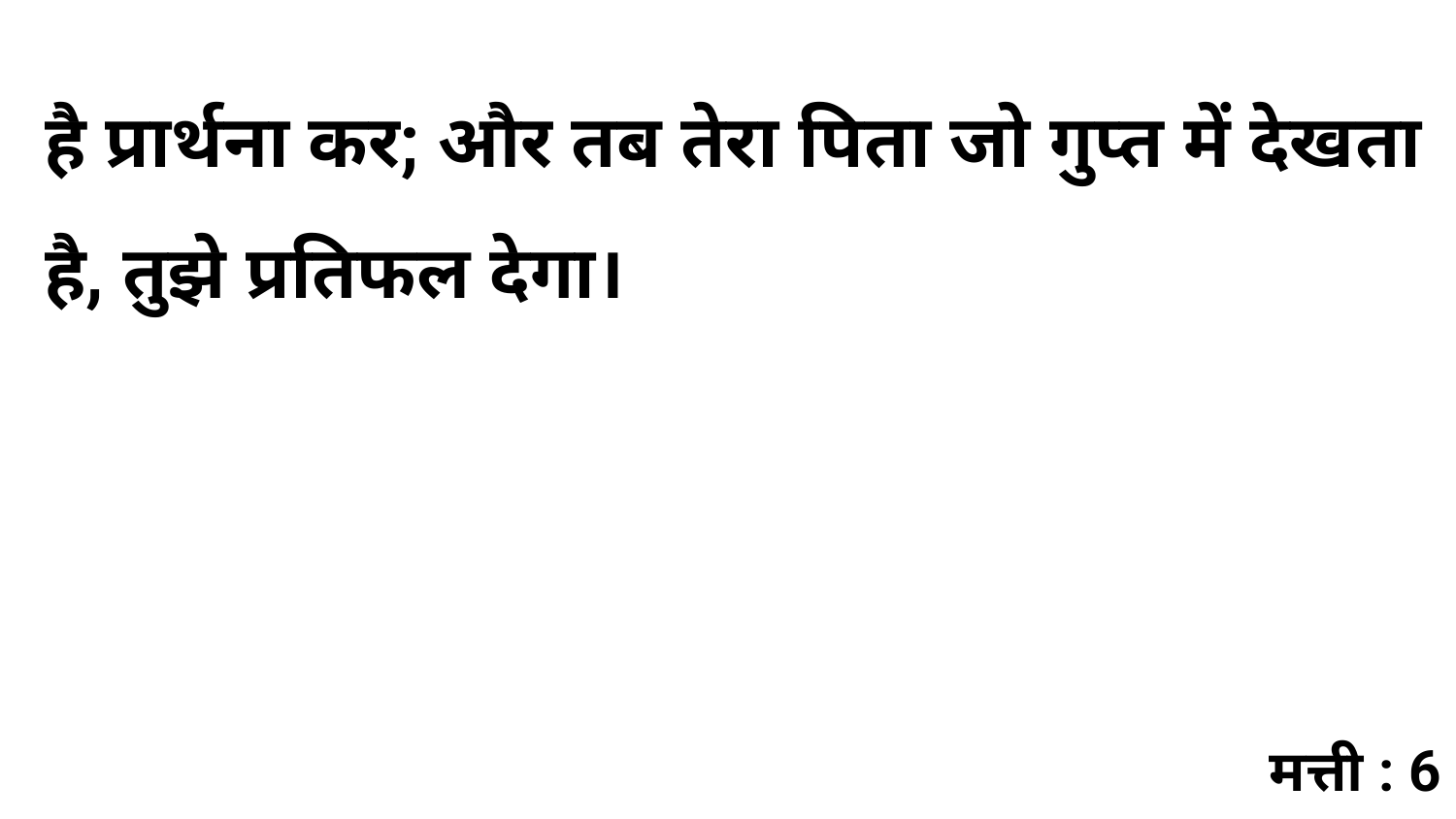

है प्रार्थना कर; और तब तेरा पिता जो गुप्त में देखता है, तुझे प्रतिफल देगा।
मत्ती : 6